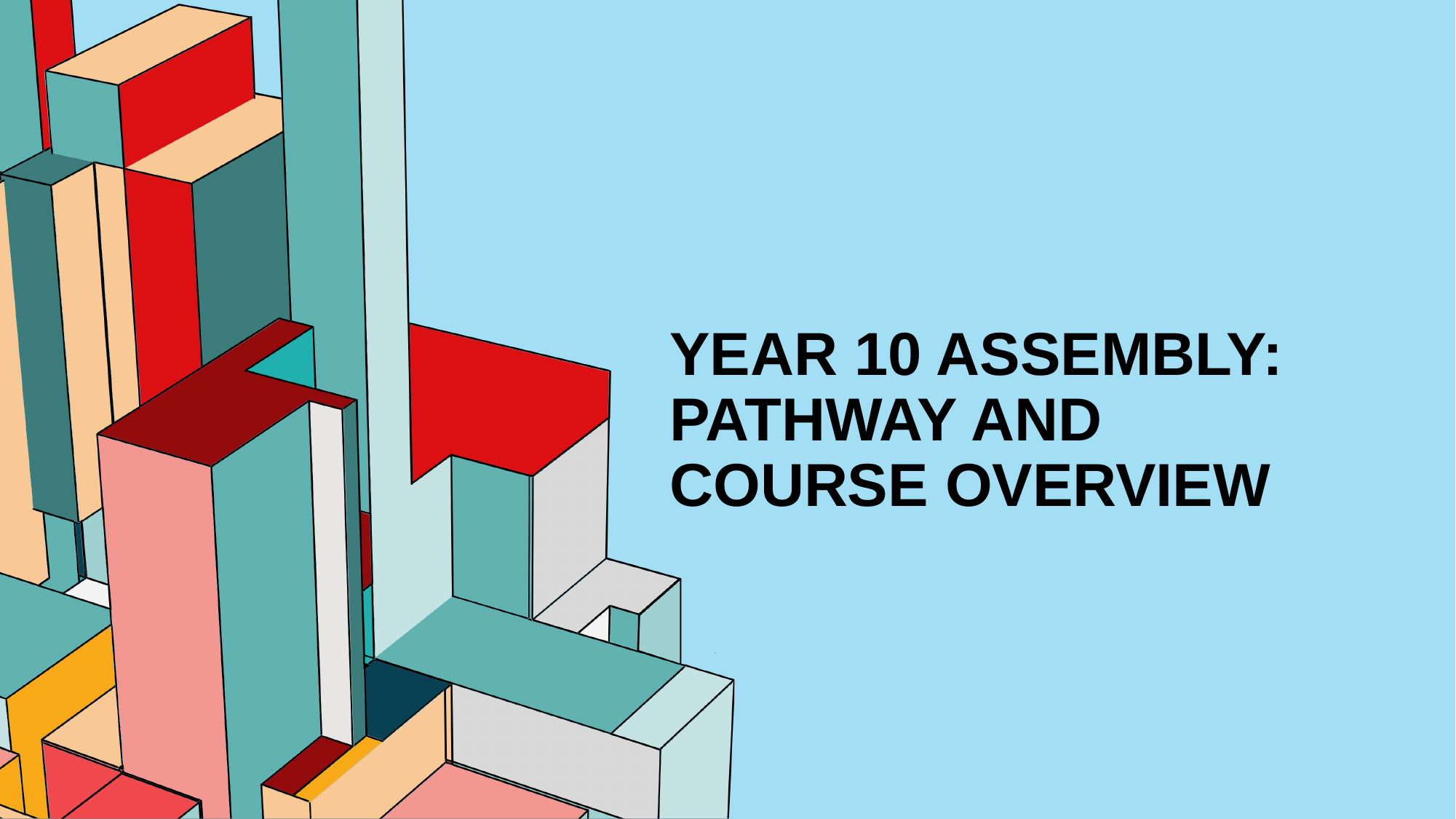

# Year 10 ASSEMBLY: Pathway and course overview